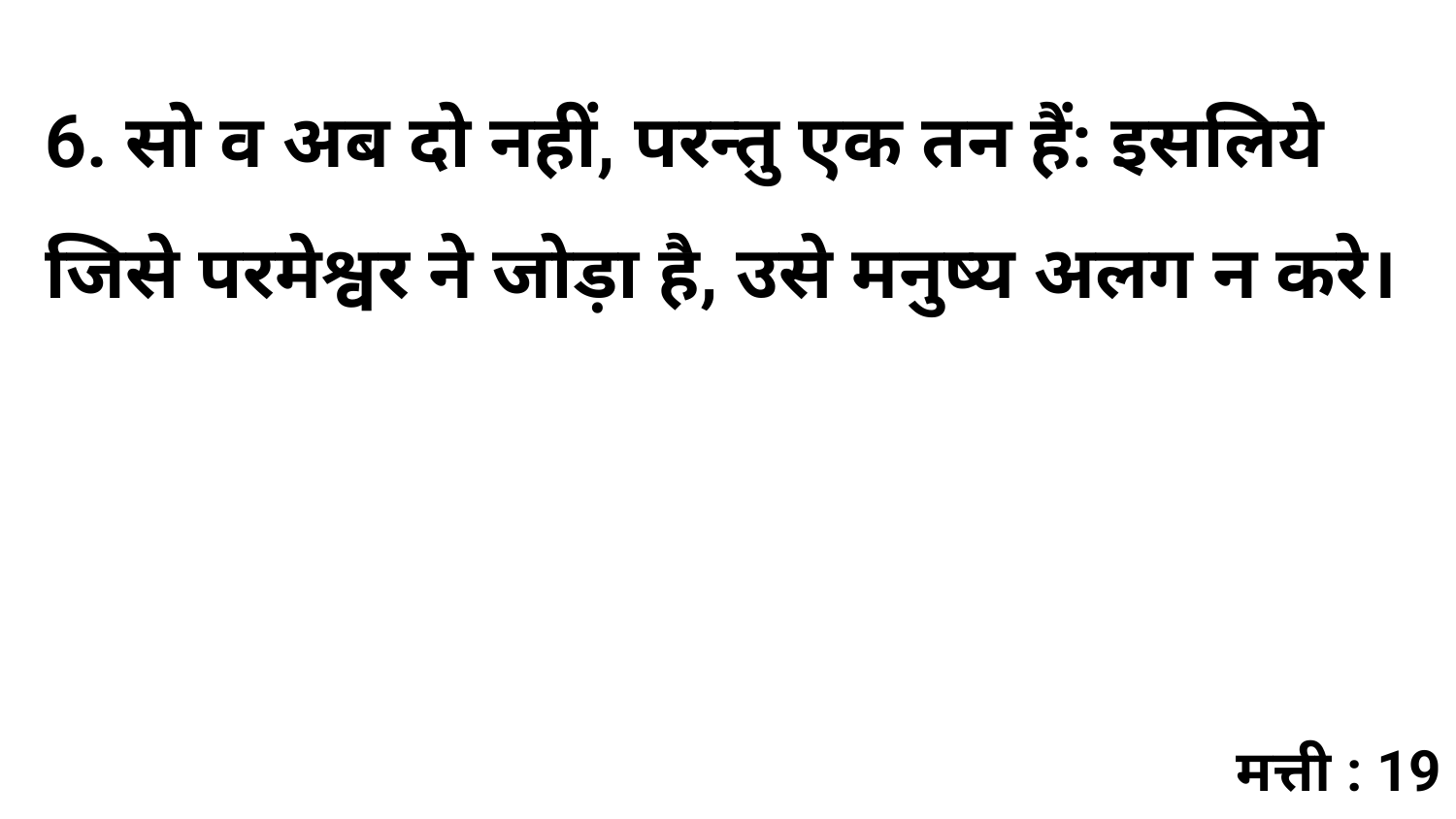

6. सो व अब दो नहीं, परन्तु एक तन हैं: इसलिये जिसे परमेश्वर ने जोड़ा है, उसे मनुष्य अलग न करे।
मत्ती : 19